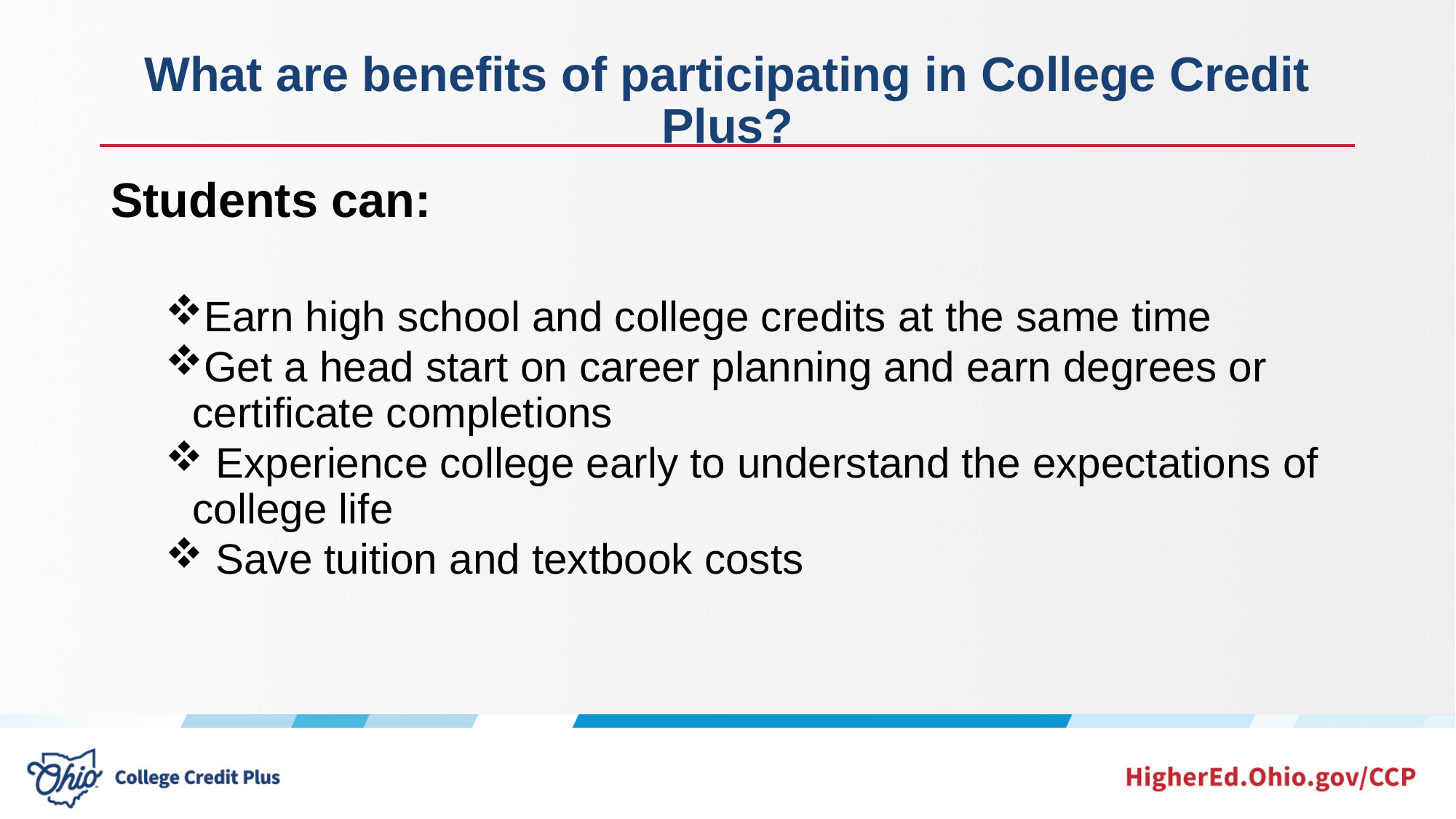

# What are benefits of participating in College Credit Plus?
Students can:

Earn high school and college credits at the same time
Get a head start on career planning and earn degrees or certificate completions
 Experience college early to understand the expectations of college life
 Save tuition and textbook costs